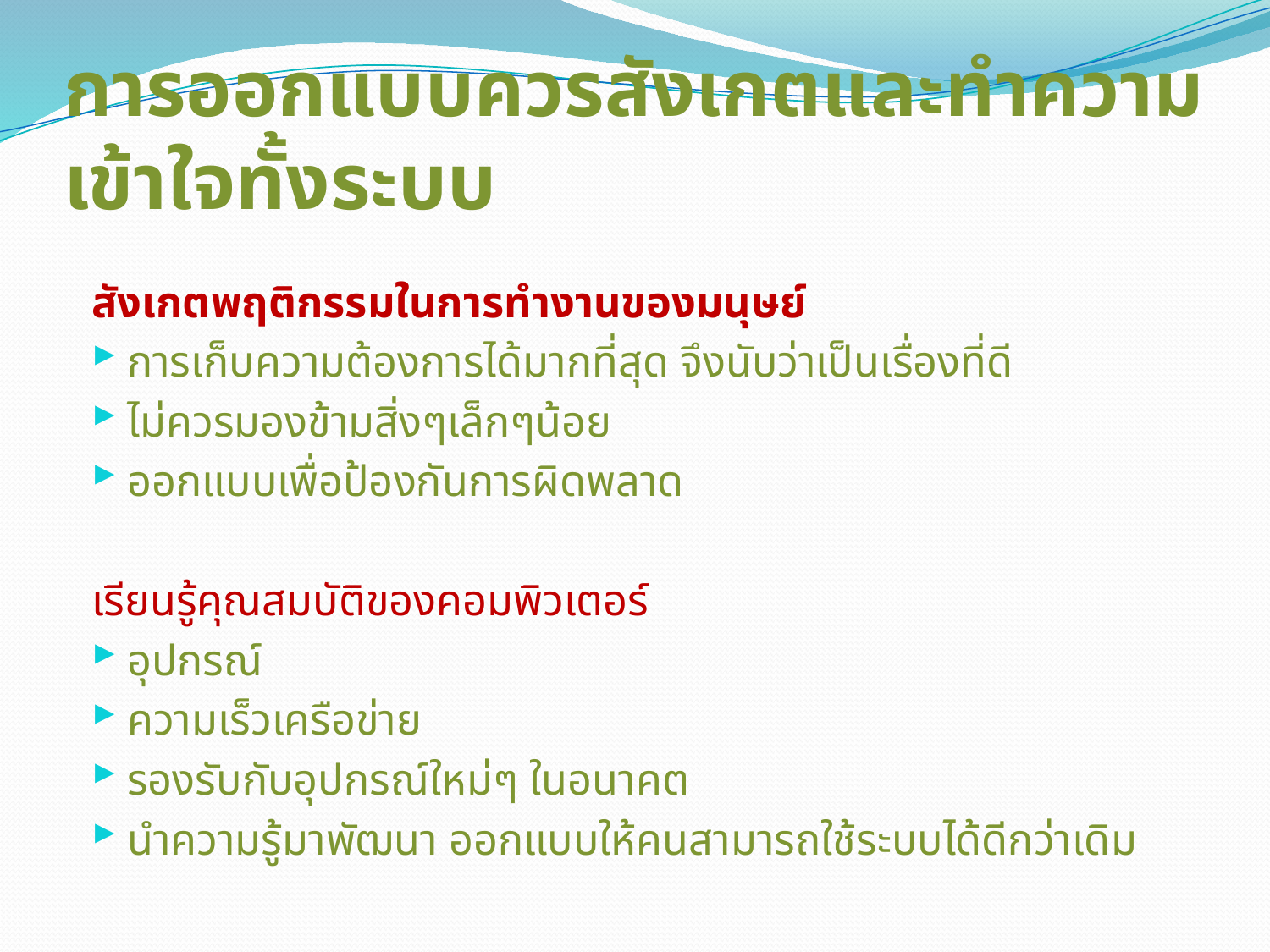

# การออกแบบควรสังเกตและทำความเข้าใจทั้งระบบ
สังเกตพฤติกรรมในการทำงานของมนุษย์
การเก็บความต้องการได้มากที่สุด จึงนับว่าเป็นเรื่องที่ดี
ไม่ควรมองข้ามสิ่งๆเล็กๆน้อย
ออกแบบเพื่อป้องกันการผิดพลาด

เรียนรู้คุณสมบัติของคอมพิวเตอร์
อุปกรณ์
ความเร็วเครือข่าย
รองรับกับอุปกรณ์ใหม่ๆ ในอนาคต
นำความรู้มาพัฒนา ออกแบบให้คนสามารถใช้ระบบได้ดีกว่าเดิม